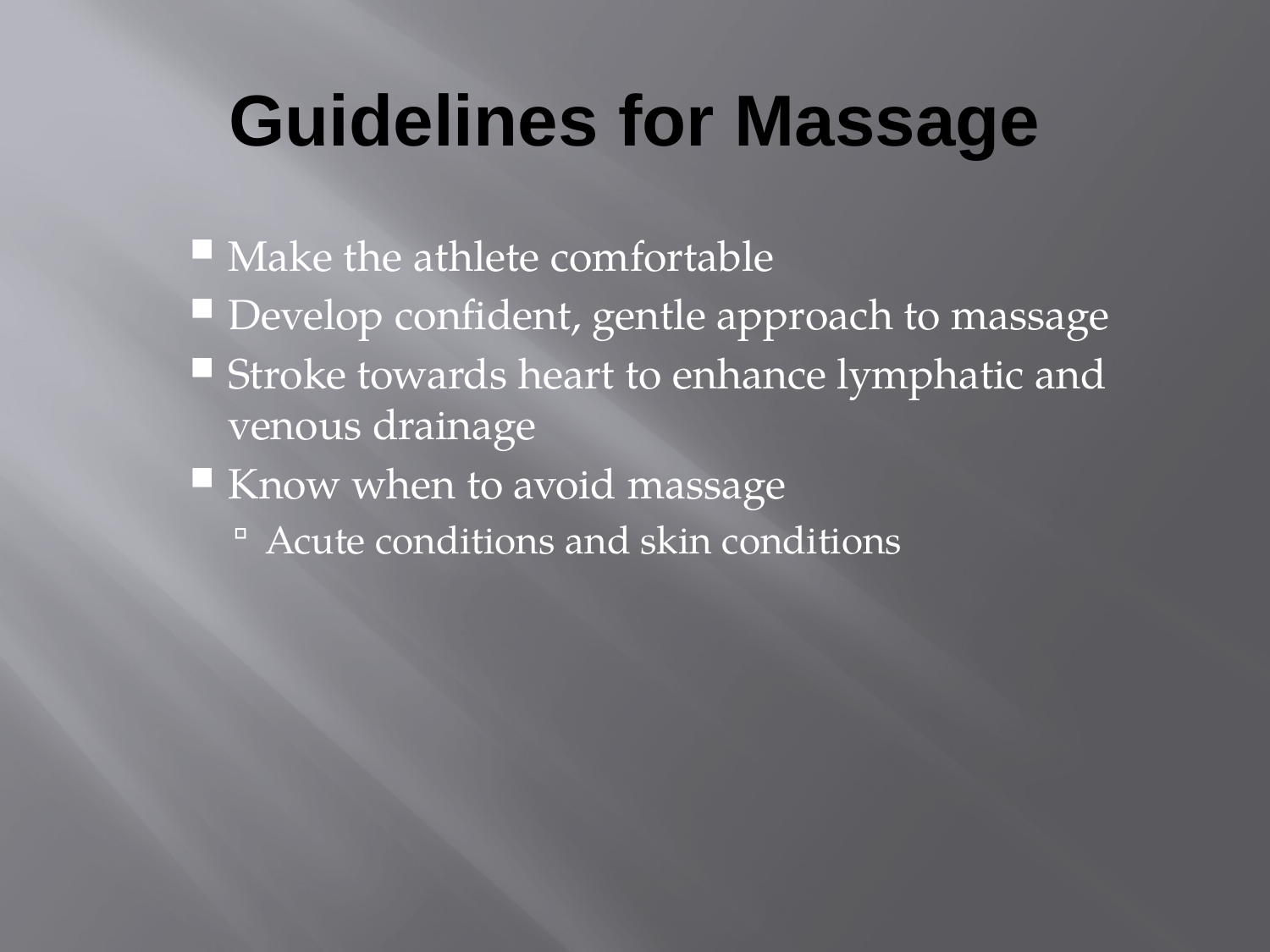

# Guidelines for Massage
Make the athlete comfortable
Develop confident, gentle approach to massage
Stroke towards heart to enhance lymphatic and venous drainage
Know when to avoid massage
Acute conditions and skin conditions